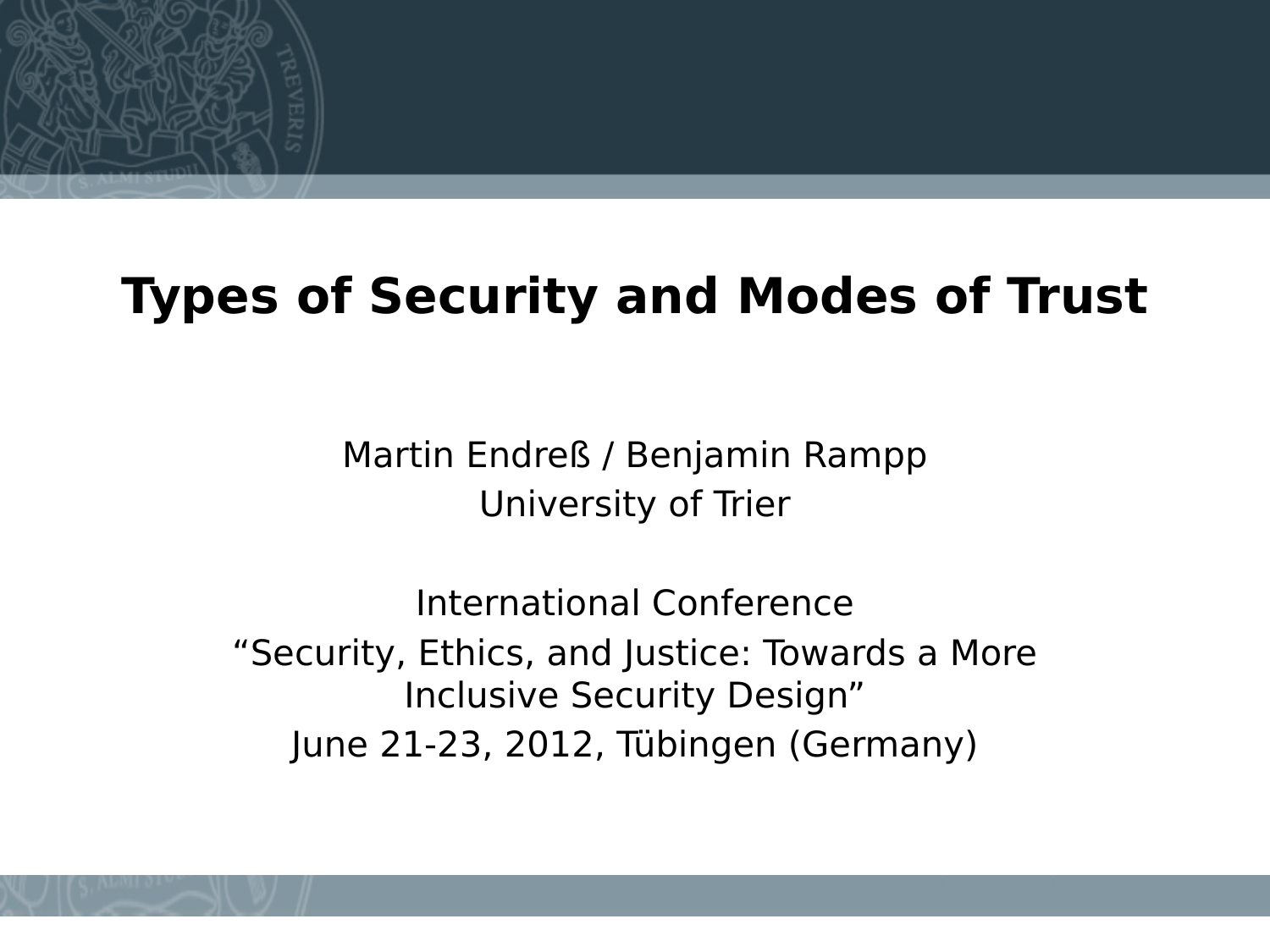

# Types of Security and Modes of Trust
Martin Endreß / Benjamin Rampp
University of Trier

International Conference
“Security, Ethics, and Justice: Towards a More Inclusive Security Design”
June 21-23, 2012, Tübingen (Germany)